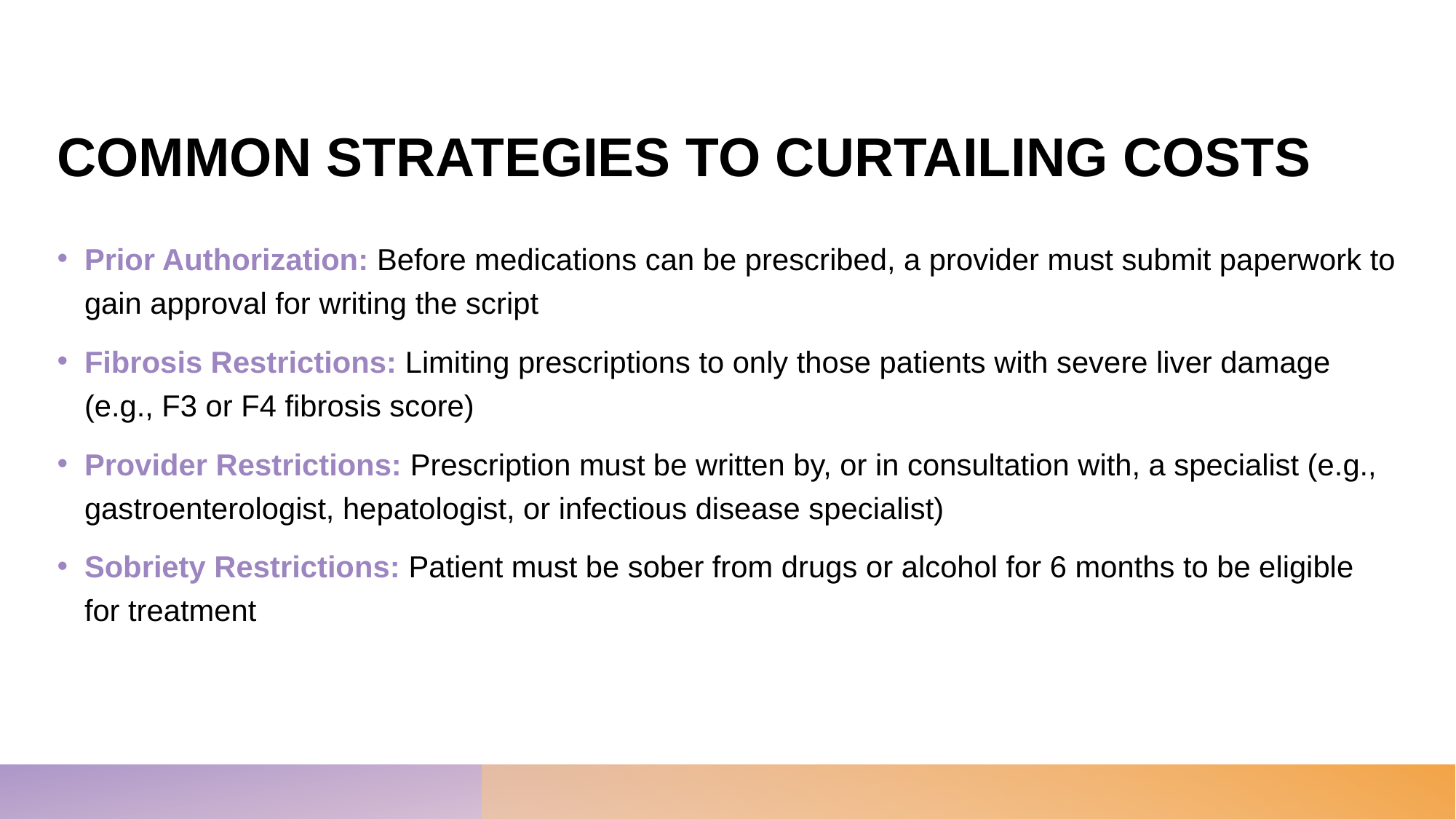

# COMMON STRATEGIES TO CURTAILING COSTS
Prior Authorization: Before medications can be prescribed, a provider must submit paperwork to gain approval for writing the script
Fibrosis Restrictions: Limiting prescriptions to only those patients with severe liver damage (e.g., F3 or F4 fibrosis score)
Provider Restrictions: Prescription must be written by, or in consultation with, a specialist (e.g., gastroenterologist, hepatologist, or infectious disease specialist)
Sobriety Restrictions: Patient must be sober from drugs or alcohol for 6 months to be eligible for treatment